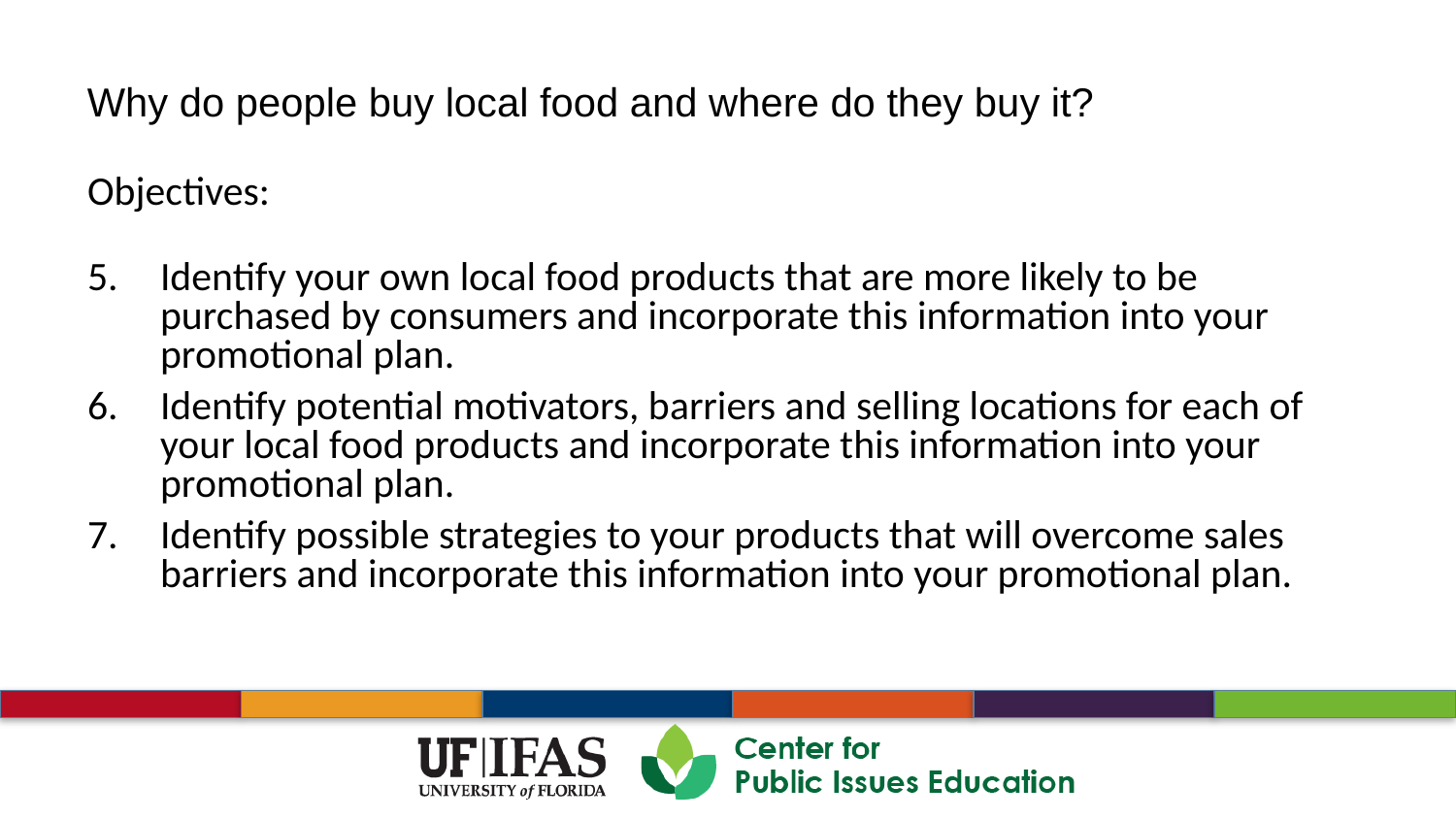

Objectives:

Identify your own local food products that are more likely to be purchased by consumers and incorporate this information into your promotional plan.
Identify potential motivators, barriers and selling locations for each of your local food products and incorporate this information into your promotional plan.
Identify possible strategies to your products that will overcome sales barriers and incorporate this information into your promotional plan.